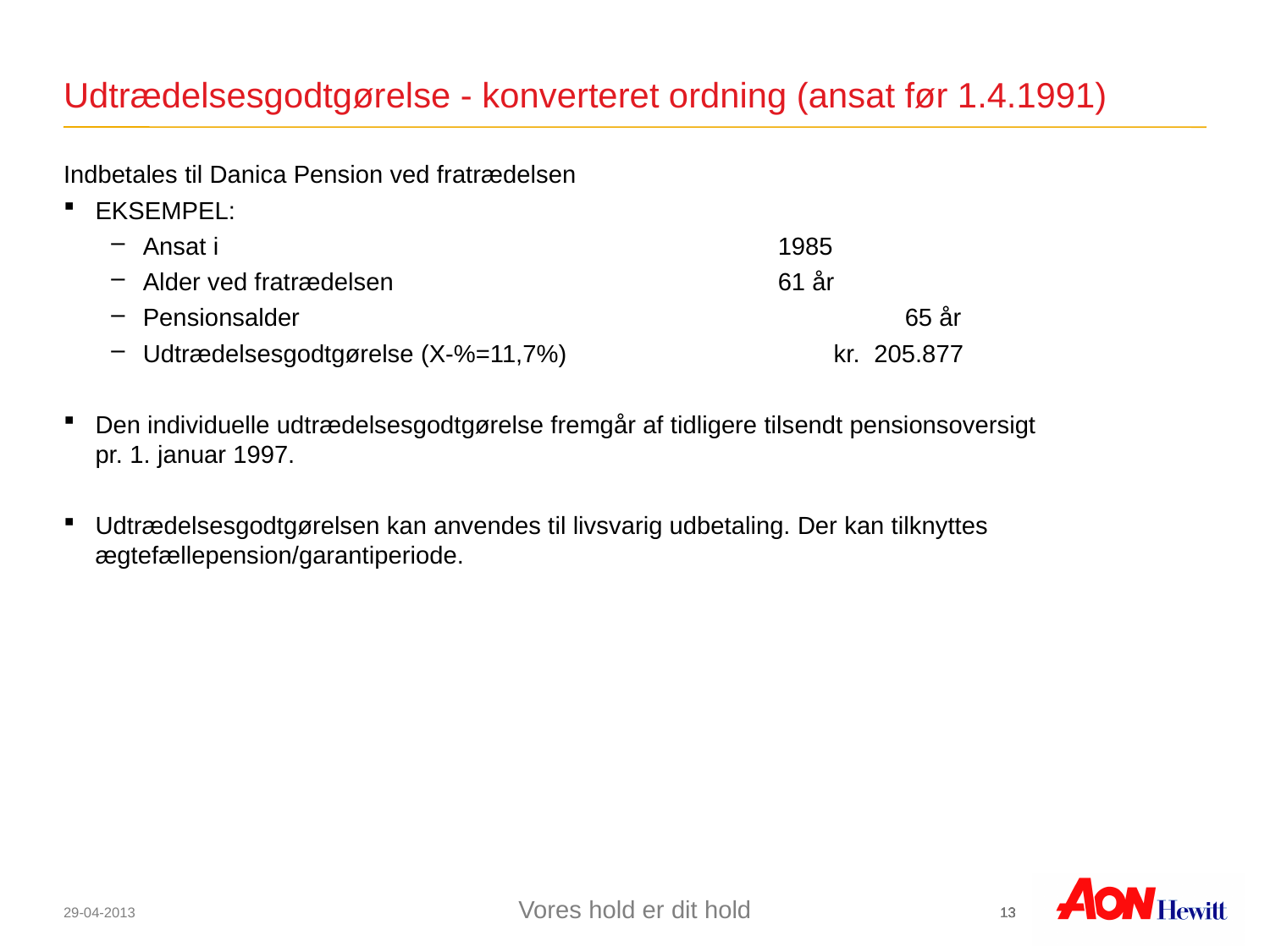

# Udtrædelsesgodtgørelse - konverteret ordning (ansat før 1.4.1991)
Indbetales til Danica Pension ved fratrædelsen
EKSEMPEL:
Ansat i 					1985
Alder ved fratrædelsen			          	61 år
Pensionsalder				          	65 år
Udtrædelsesgodtgørelse (X-%=11,7%)		        kr.  205.877

Den individuelle udtrædelsesgodtgørelse fremgår af tidligere tilsendt pensionsoversigt
pr. 1. januar 1997.

Udtrædelsesgodtgørelsen kan anvendes til livsvarig udbetaling. Der kan tilknyttes ægtefællepension/garantiperiode.

13
13